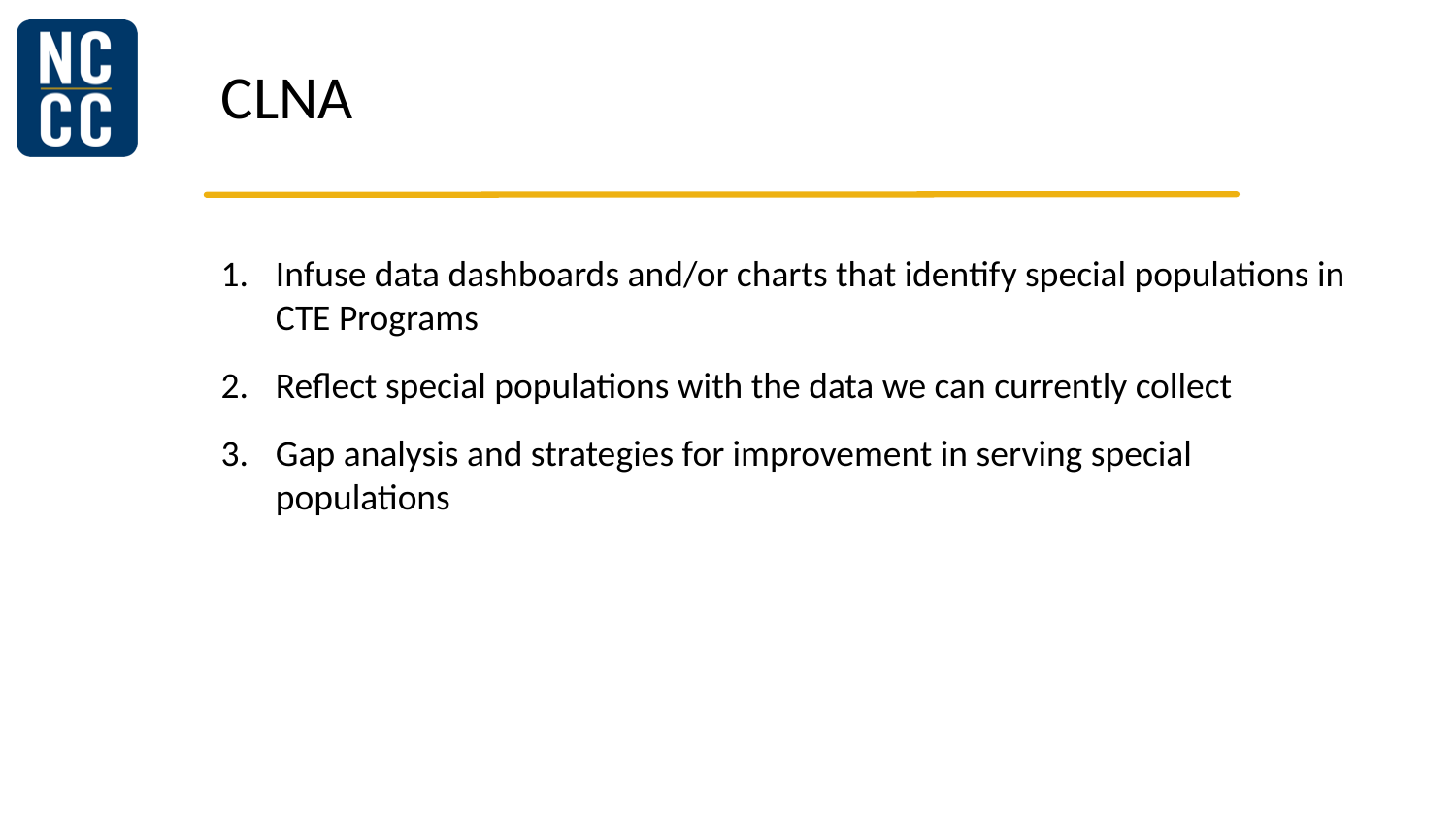

# CLNA
Infuse data dashboards and/or charts that identify special populations in CTE Programs
Reflect special populations with the data we can currently collect
Gap analysis and strategies for improvement in serving special populations